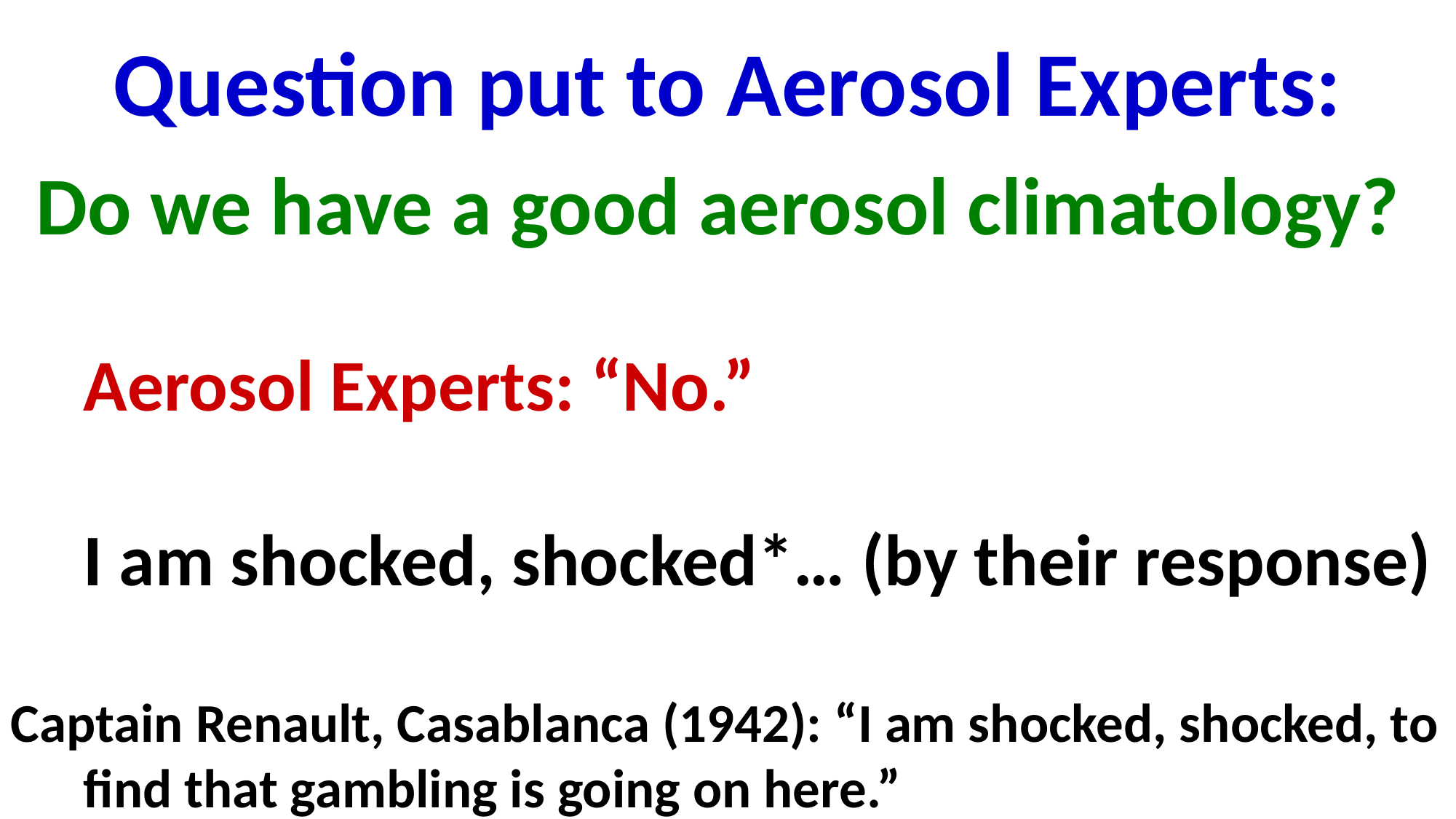

Question put to Aerosol Experts:
Do we have a good aerosol climatology?

	Aerosol Experts: “No.”

	I am shocked, shocked*… (by their response)

Captain Renault, Casablanca (1942): “I am shocked, shocked, to find that gambling is going on here.”